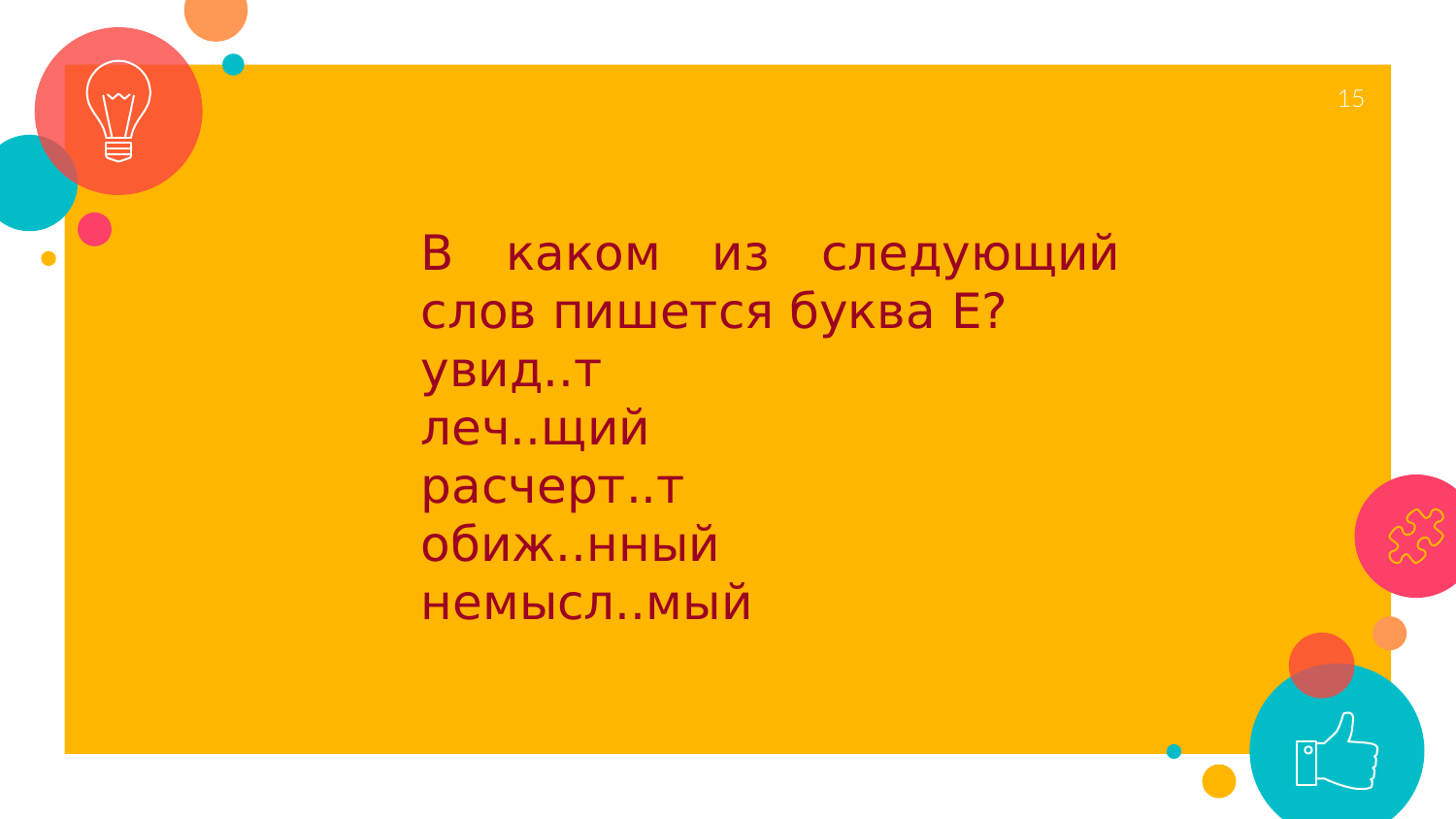

15
В каком из следующий слов пишется буква Е?
увид..т
леч..щий
расчерт..т
обиж..нный
немысл..мый